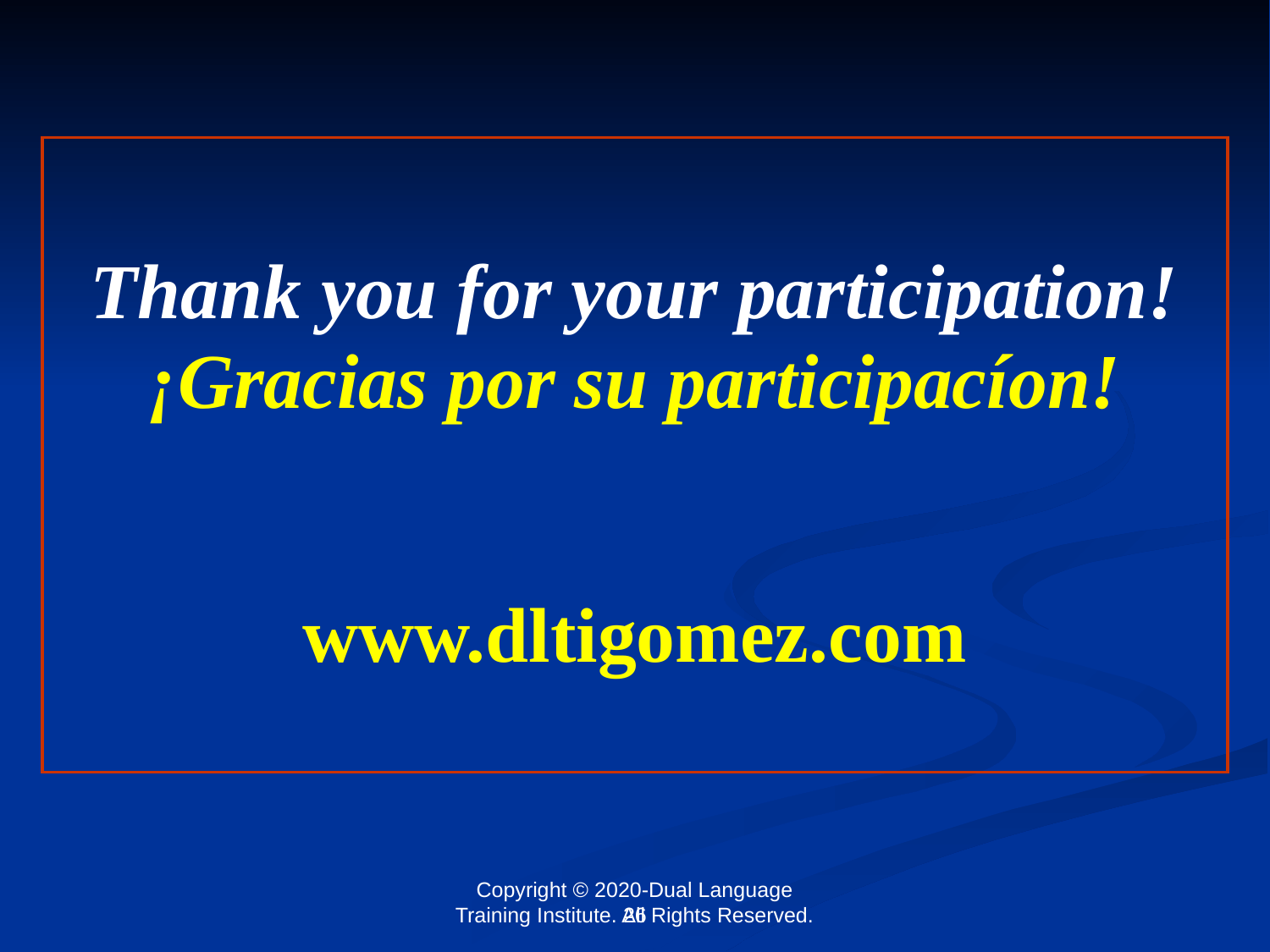

Thank you for your participation!
¡Gracias por su participacíon!

www.dltigomez.com
26
Copyright © 2020-Dual Language Training Institute. All Rights Reserved.